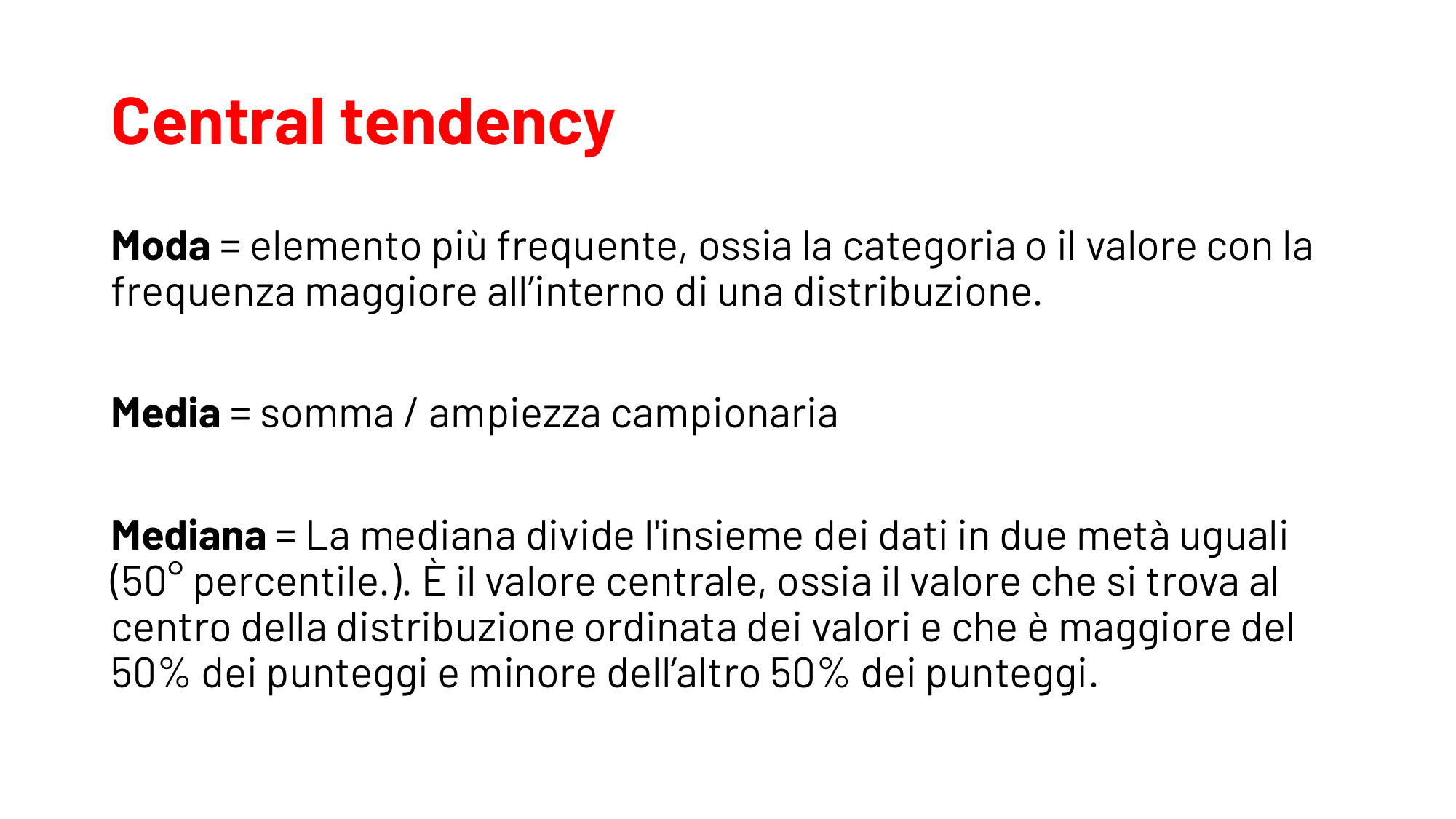

# Central tendency
Moda = elemento più frequente, ossia la categoria o il valore con la frequenza maggiore all’interno di una distribuzione.

Media = somma / ampiezza campionaria

Mediana = La mediana divide l'insieme dei dati in due metà uguali (50° percentile.). È il valore centrale, ossia il valore che si trova al centro della distribuzione ordinata dei valori e che è maggiore del 50% dei punteggi e minore dell’altro 50% dei punteggi.